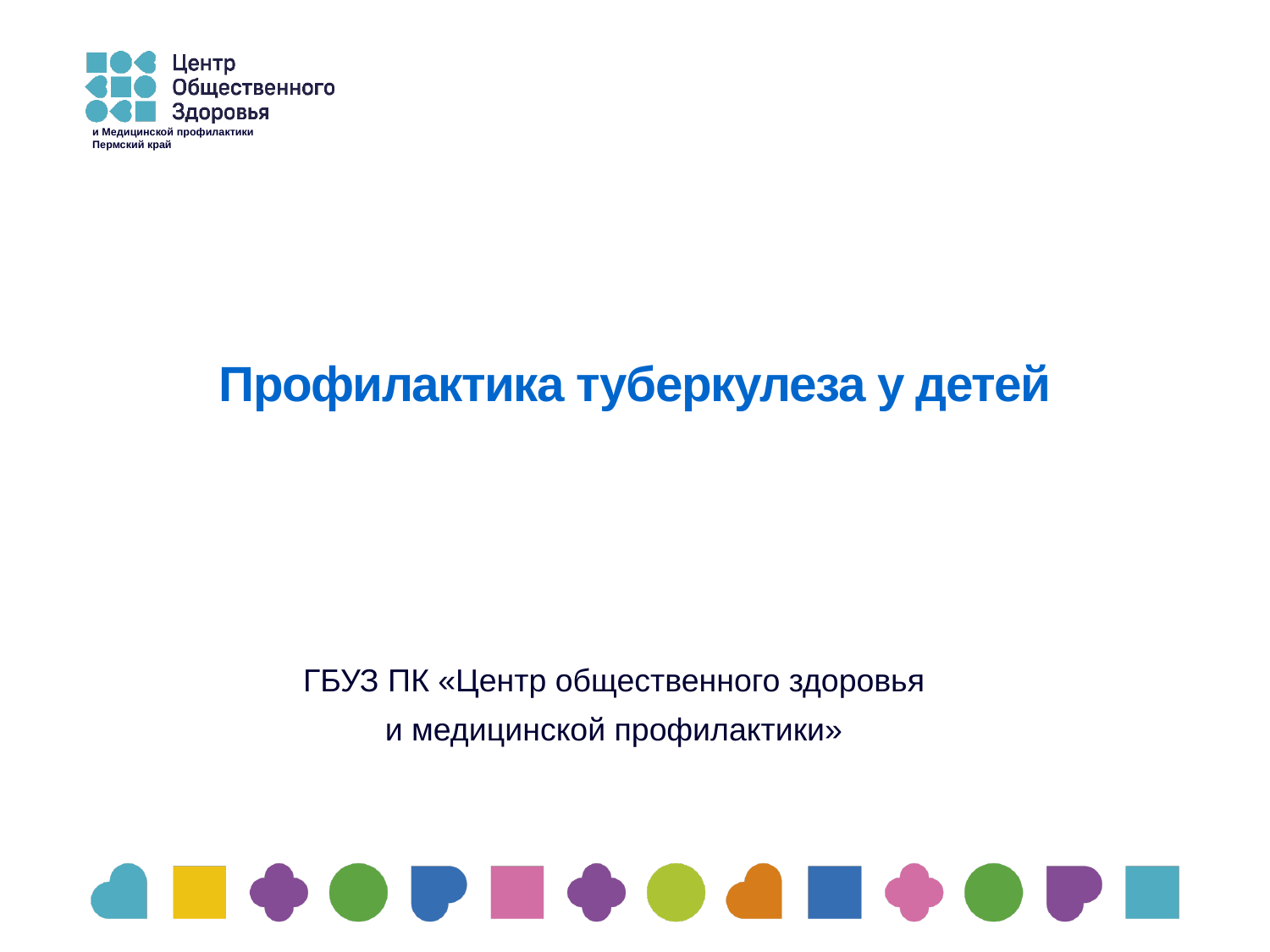

и Медицинской профилактики
Пермский край
# Профилактика туберкулеза у детей
 ГБУЗ ПК «Центр общественного здоровья
и медицинской профилактики»